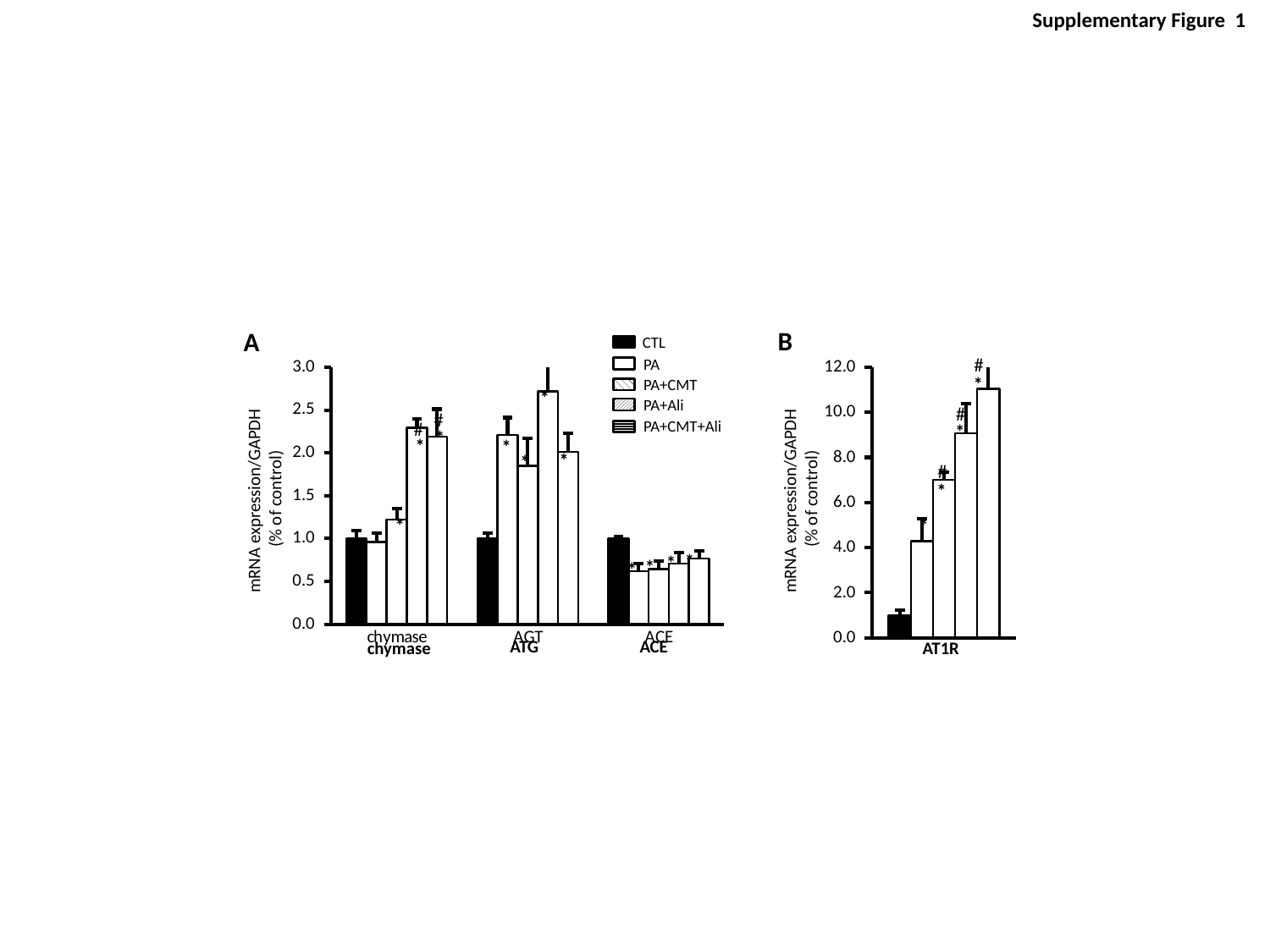

Supplementary Figure  1
B
A
CTL

PA

PA+CMT

PA+Ali

PA+CMT+Ali

#

### Chart

| Category | PA+CMT | PA+Ali | PA+CMT+Ali | SE | CTL |
|---|---|---|---|---|---|
|  | 0.9999999999999997 | 0.9571533987733951 | 1.222139389799748 | 2.2918032384449596 | 2.190235286771421 |
|  | 1.0 | 2.210183548564586 | 1.8505275000157355 | 2.717556587453389 | 2.0128495089738334 |
|  | 1.0 | 0.6166388638584898 | 0.6435403419044906 | 0.7090574388909244 | 0.7655422110640147 |

### Chart

| Category | CTL | PA | PA+CMT | PA+Ali | PA+CMT+Ali |
|---|---|---|---|---|---|
| AT1R | 1.0 | 4.291939462541849 | 7.005136829410964 | 9.07330826590735 | 11.048833220395903 |
*
*
#
#
#
*
*
*
*
*
*
#
*
mRNA expression/GAPDH
 (% of control)
mRNA expression/GAPDH
 (% of control)
*
*
*
*
*
*
ATG
ACE
AT1R
chymase